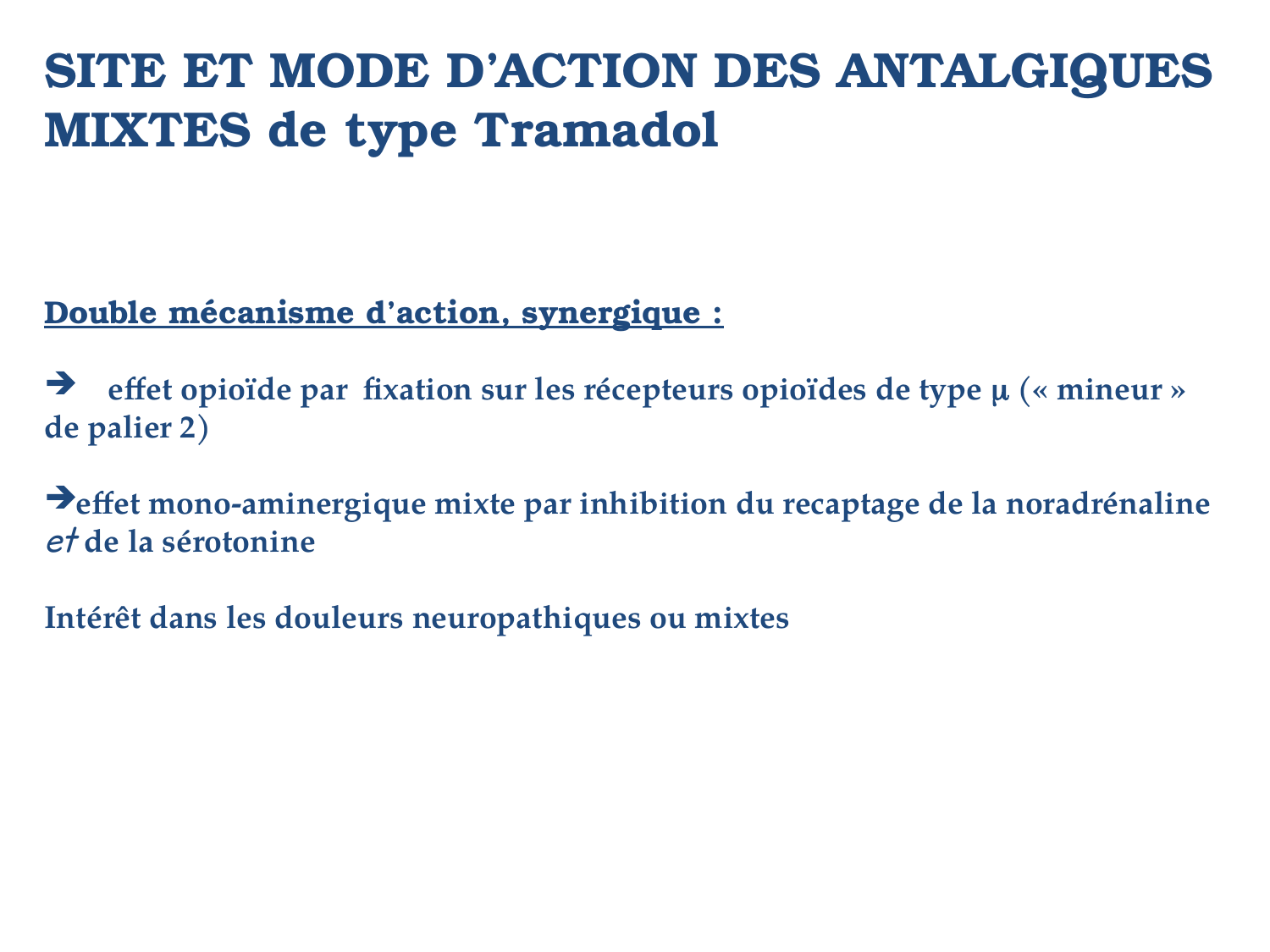

SITE ET MODE D’ACTION DES ANTALGIQUES MIXTES de type Tramadol

Double mécanisme d’action, synergique :

    effet opioïde par  fixation sur les récepteurs opioïdes de type μ (« mineur » de palier 2)

effet mono-aminergique mixte par inhibition du recaptage de la noradrénaline et de la sérotonine

Intérêt dans les douleurs neuropathiques ou mixtes